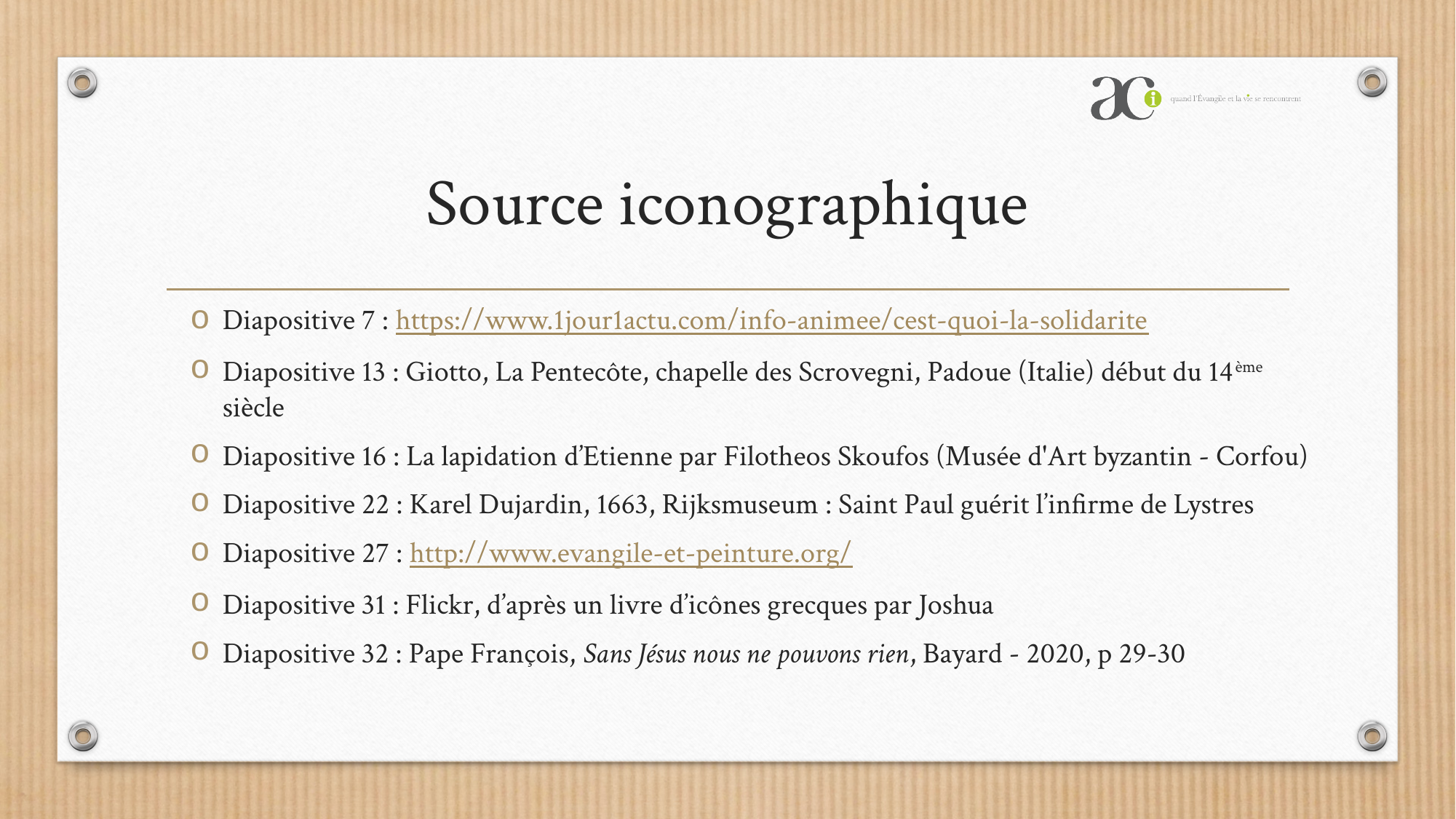

# Source iconographique
Diapositive 7 : https://www.1jour1actu.com/info-animee/cest-quoi-la-solidarite
Diapositive 13 : Giotto, La Pentecôte, chapelle des Scrovegni, Padoue (Italie) début du 14ème siècle
Diapositive 16 : La lapidation d’Etienne par Filotheos Skoufos (Musée d'Art byzantin - Corfou)
Diapositive 22 : Karel Dujardin, 1663, Rijksmuseum : Saint Paul guérit l’infirme de Lystres
Diapositive 27 : http://www.evangile-et-peinture.org/
Diapositive 31 : Flickr, d’après un livre d’icônes grecques par Joshua
Diapositive 32 : Pape François, Sans Jésus nous ne pouvons rien, Bayard - 2020, p 29-30